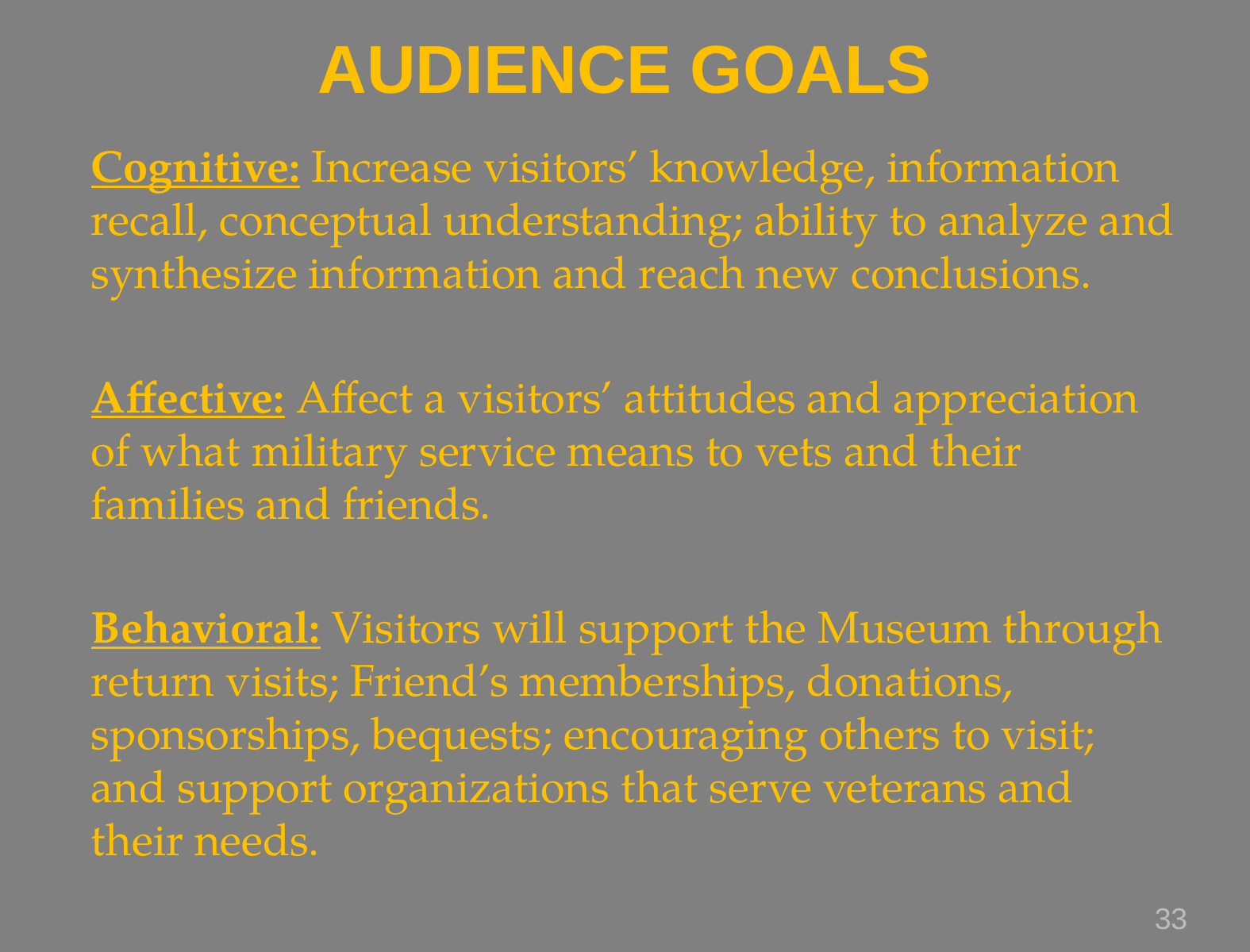

# AUDIENCE GOALS
Cognitive: Increase visitors’ knowledge, information recall, conceptual understanding; ability to analyze and synthesize information and reach new conclusions.

Affective: Affect a visitors’ attitudes and appreciation of what military service means to vets and their families and friends.

Behavioral: Visitors will support the Museum through return visits; Friend’s memberships, donations, sponsorships, bequests; encouraging others to visit;  and support organizations that serve veterans and their needs.
33